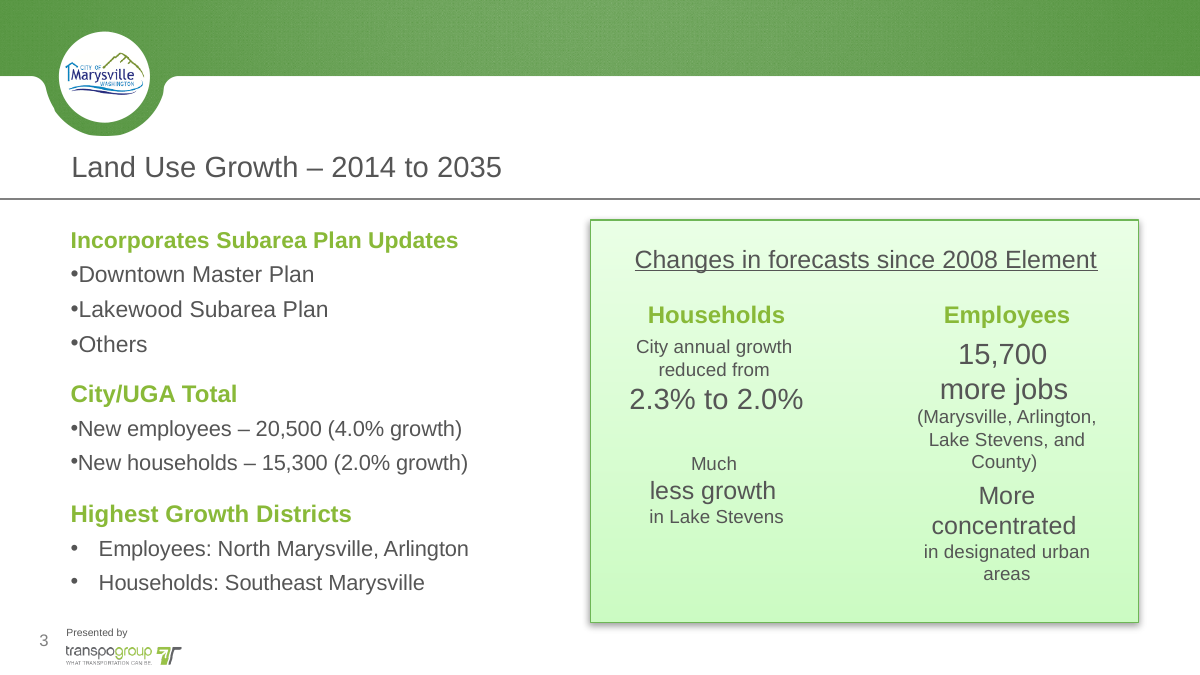

# Land Use Growth – 2014 to 2035
Incorporates Subarea Plan Updates
Downtown Master Plan
Lakewood Subarea Plan
Others

City/UGA Total
New employees – 20,500 (4.0% growth)
New households – 15,300 (2.0% growth)

Highest Growth Districts
Employees: North Marysville, Arlington
Households: Southeast Marysville

Changes in forecasts since 2008 Element
Households
City annual growth
reduced from
2.3% to 2.0%

Much
less growth
in Lake Stevens

Employees
15,700
more jobs
(Marysville, Arlington, Lake Stevens, and County)
More concentrated
in designated urban areas
3